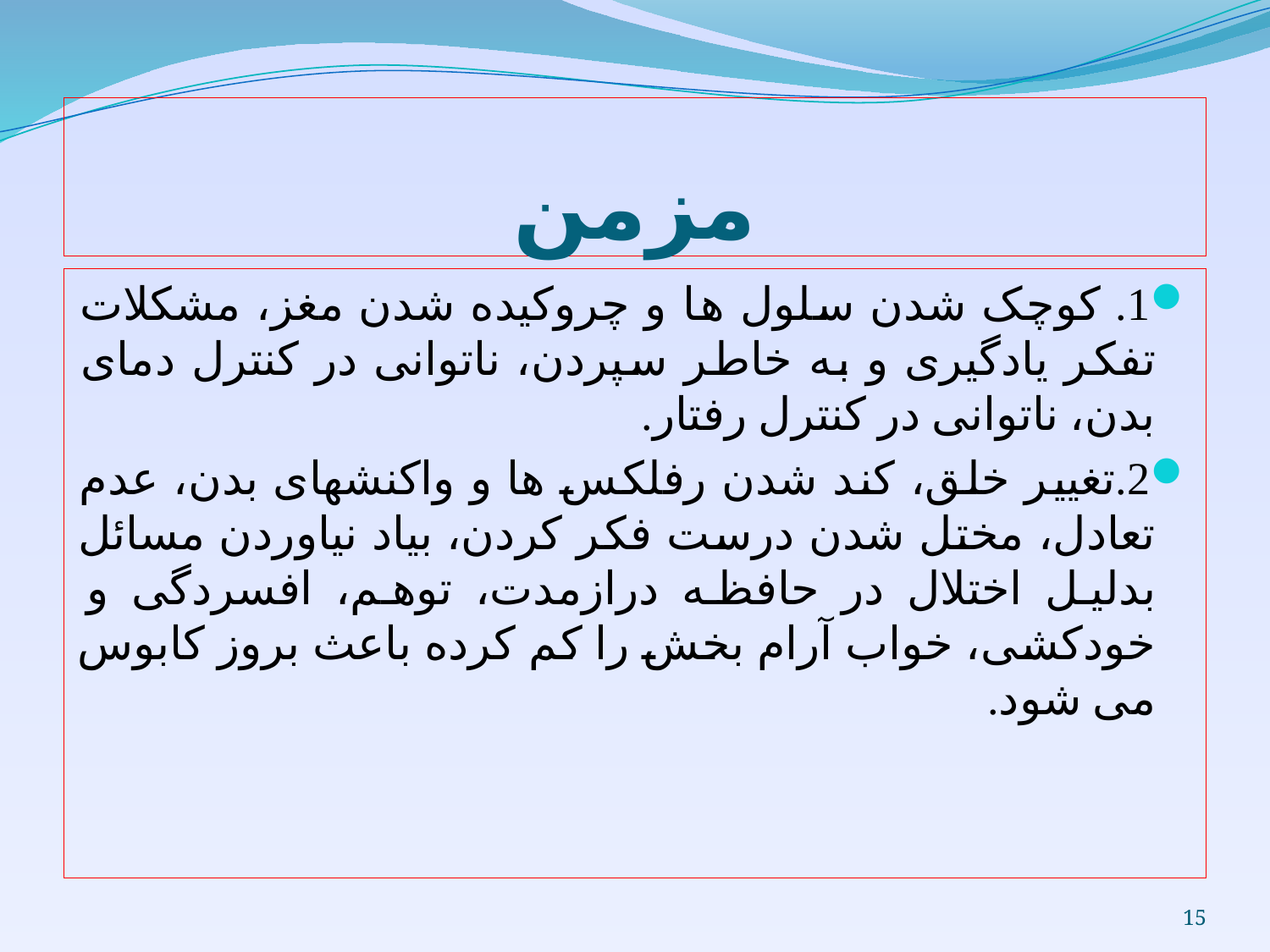

# مزمن
1. کوچک شدن سلول ها و چروکیده شدن مغز، مشکلات تفکر یادگیری و به خاطر سپردن، ناتوانی در کنترل دمای بدن، ناتوانی در کنترل رفتار.
2.تغییر خلق، کند شدن رفلکس ها و واکنشهای بدن، عدم تعادل، مختل شدن درست فکر کردن، بیاد نیاوردن مسائل بدلیل اختلال در حافظه درازمدت، توهم، افسردگی و خودکشی، خواب آرام بخش را کم کرده باعث بروز کابوس می شود.

15